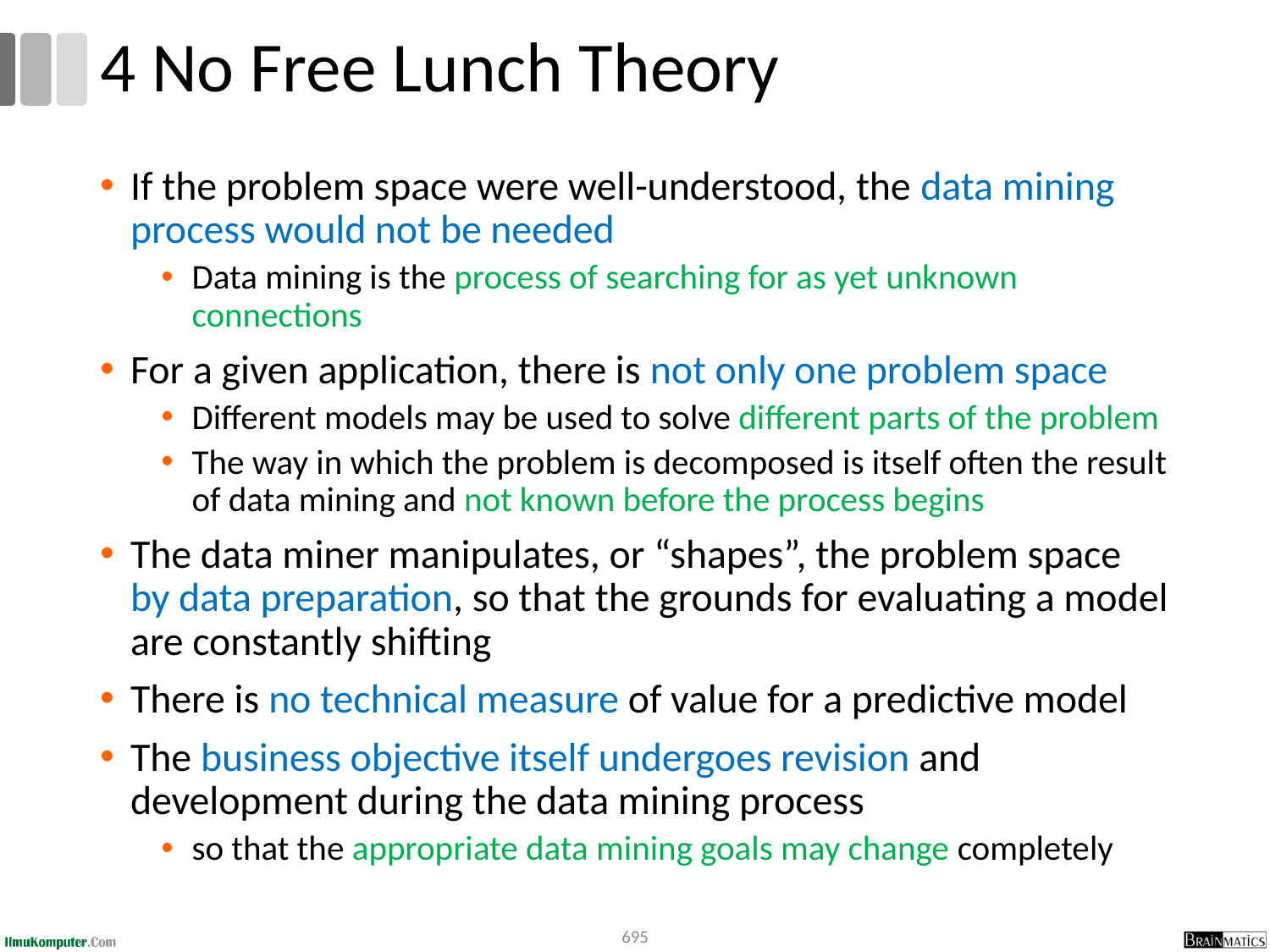

# 4 No Free Lunch Theory
If the problem space were well-understood, the data mining process would not be needed
Data mining is the process of searching for as yet unknown connections
For a given application, there is not only one problem space
Different models may be used to solve different parts of the problem
The way in which the problem is decomposed is itself often the result of data mining and not known before the process begins
The data miner manipulates, or “shapes”, the problem space by data preparation, so that the grounds for evaluating a model are constantly shifting
There is no technical measure of value for a predictive model
The business objective itself undergoes revision and development during the data mining process
so that the appropriate data mining goals may change completely
695